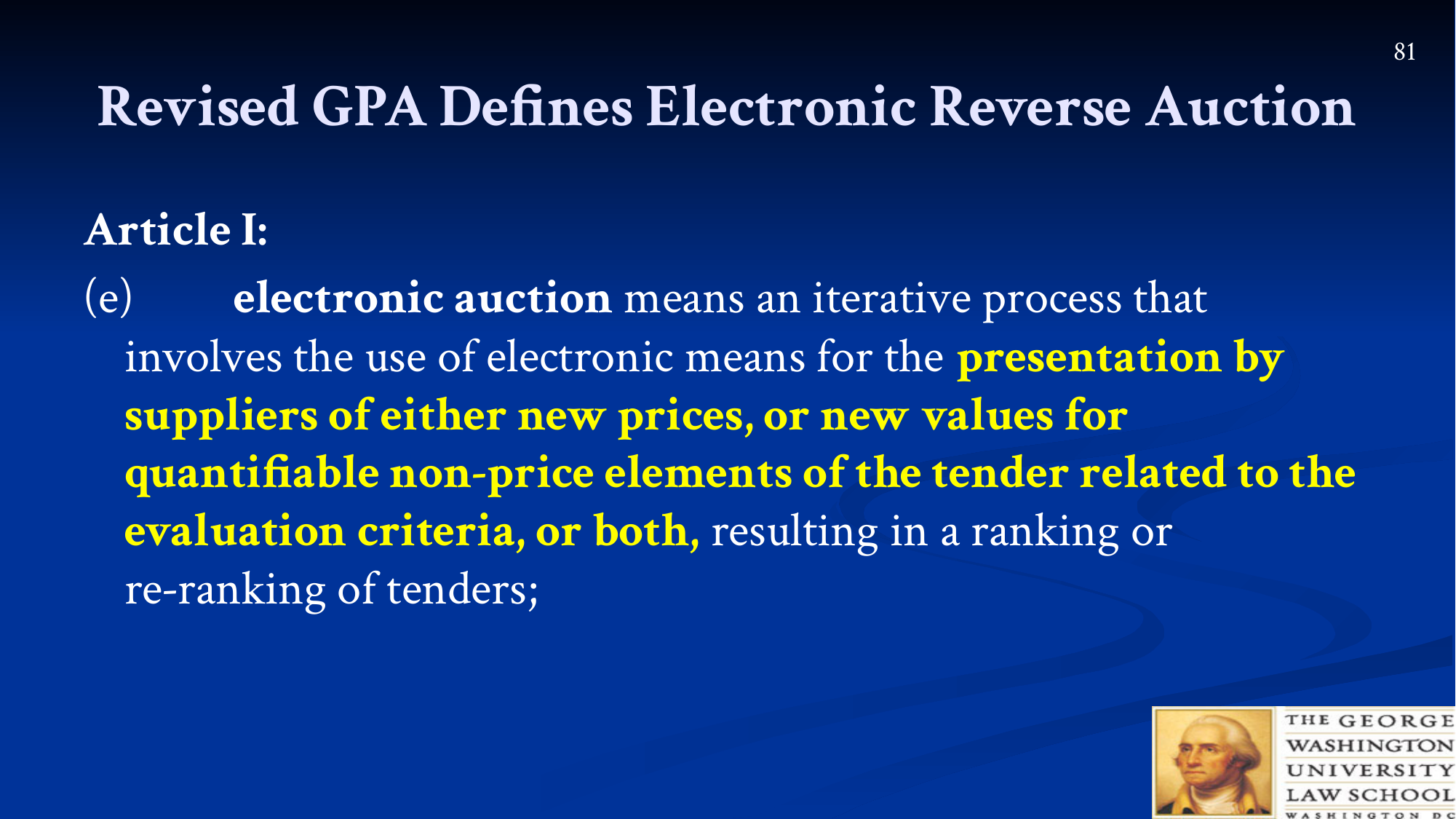

# Revised GPA Defines Electronic Reverse Auction
Article I:
(e)	electronic auction means an iterative process that involves the use of electronic means for the presentation by suppliers of either new prices, or new values for quantifiable non-price elements of the tender related to the evaluation criteria, or both, resulting in a ranking or re‑ranking of tenders;